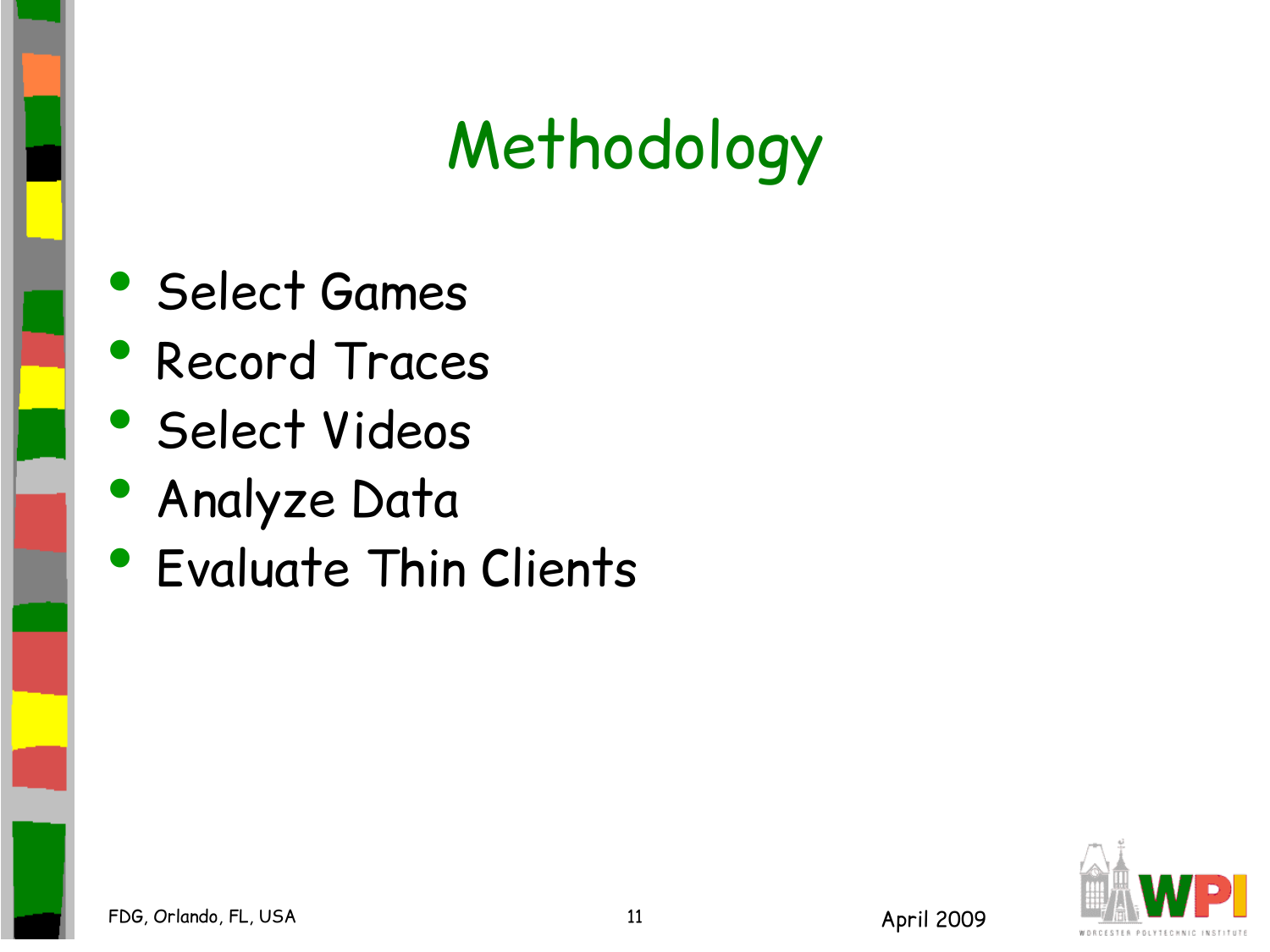

# Methodology
Select Games
Record Traces
Select Videos
Analyze Data
Evaluate Thin Clients
FDG, Orlando, FL, USA
11
April 2009